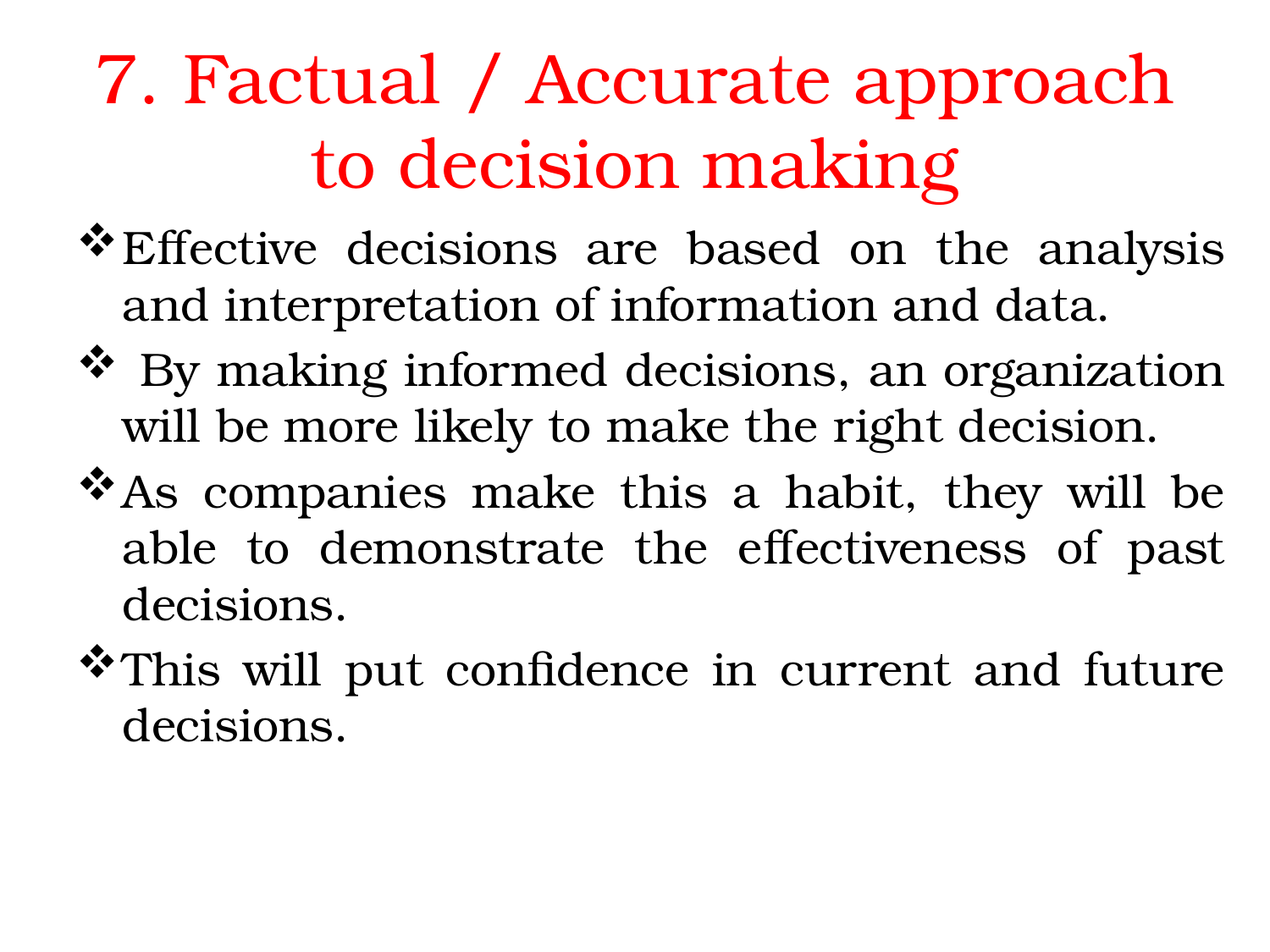

# 7. Factual / Accurate approach to decision making
Effective decisions are based on the analysis and interpretation of information and data.
 By making informed decisions, an organization will be more likely to make the right decision.
As companies make this a habit, they will be able to demonstrate the effectiveness of past decisions.
This will put confidence in current and future decisions.